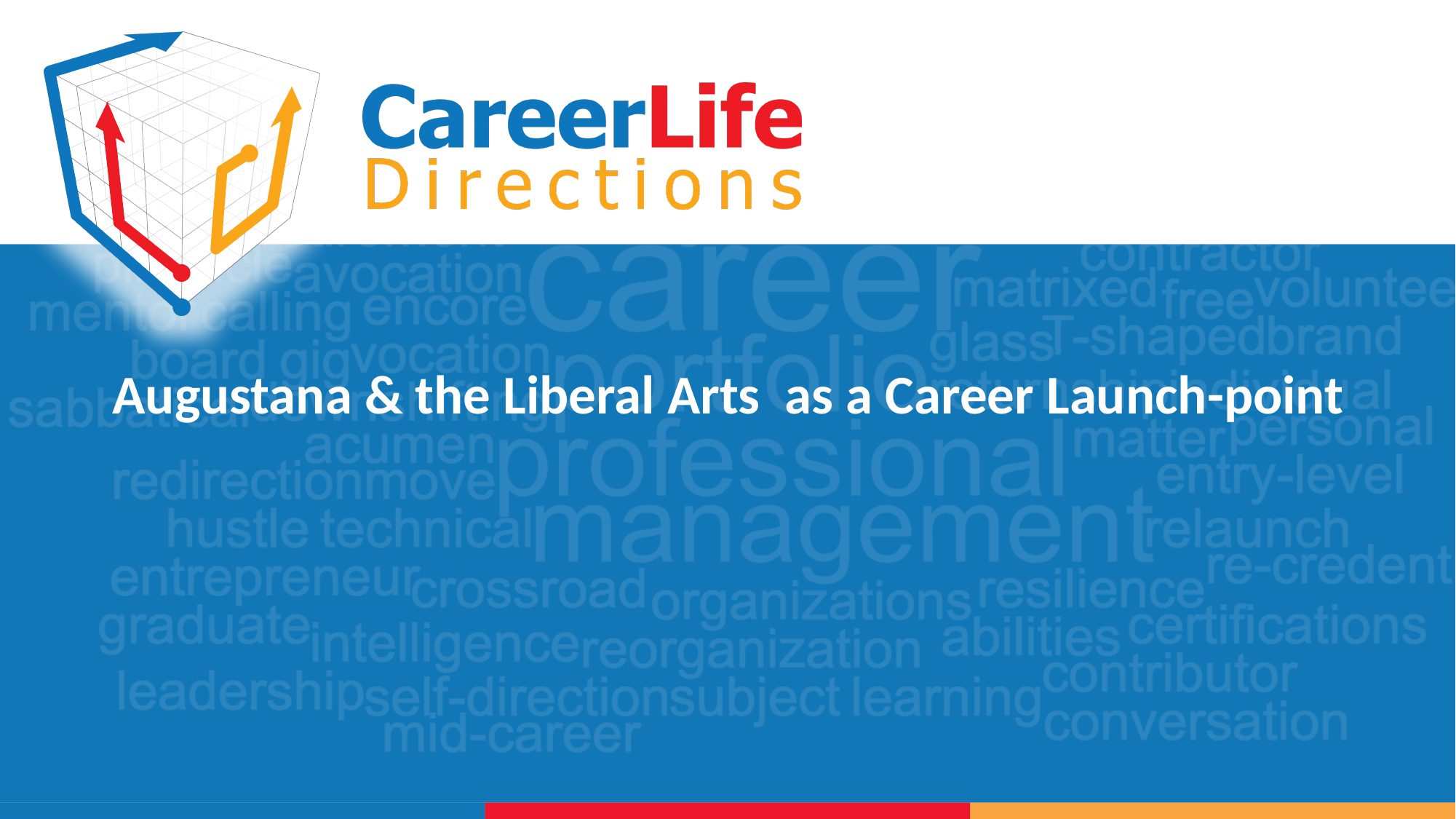

# Augustana & the Liberal Arts  as a Career Launch-point